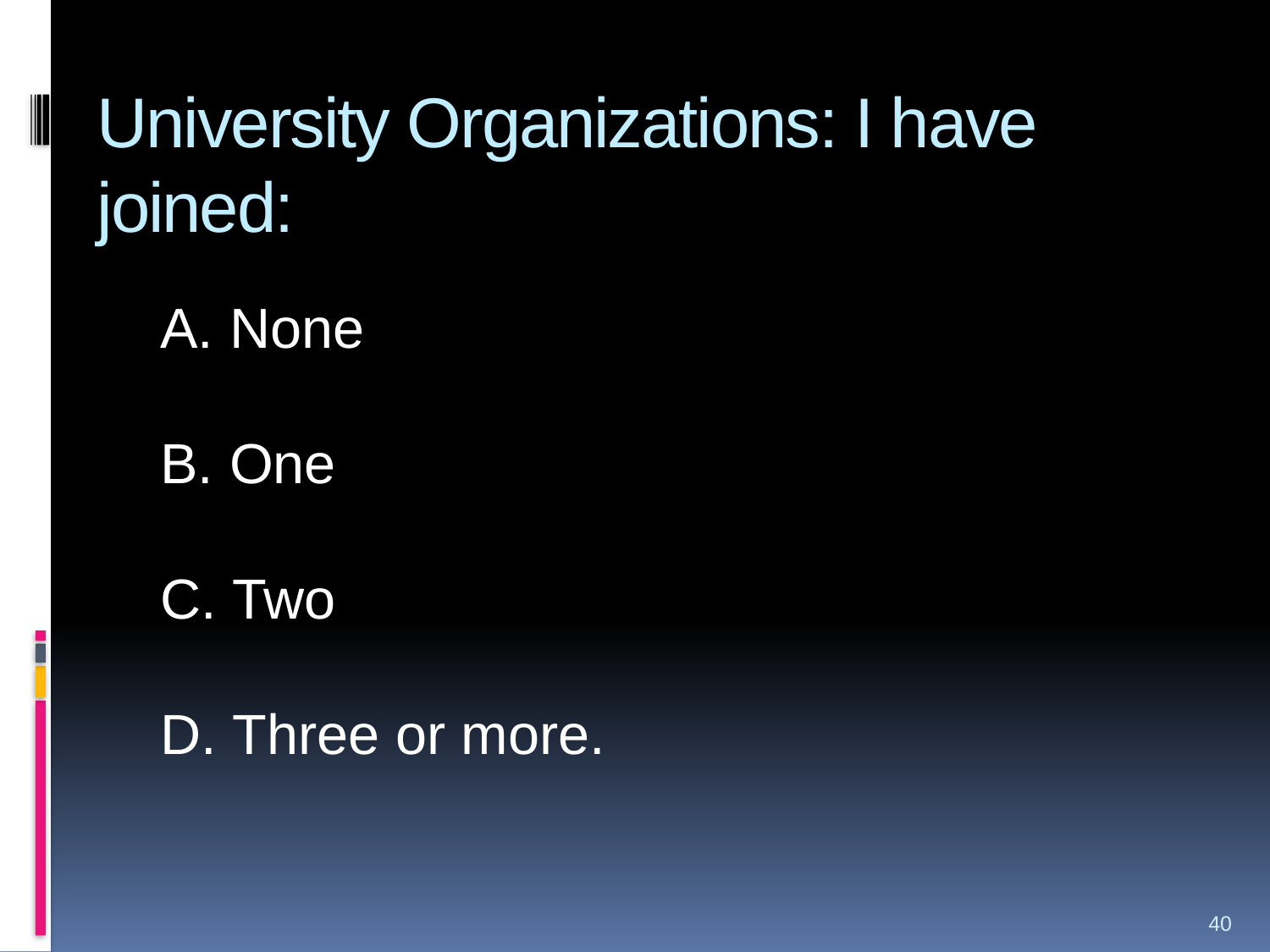

# University Organizations: I have joined:
 None

 One

 Two

 Three or more.

40